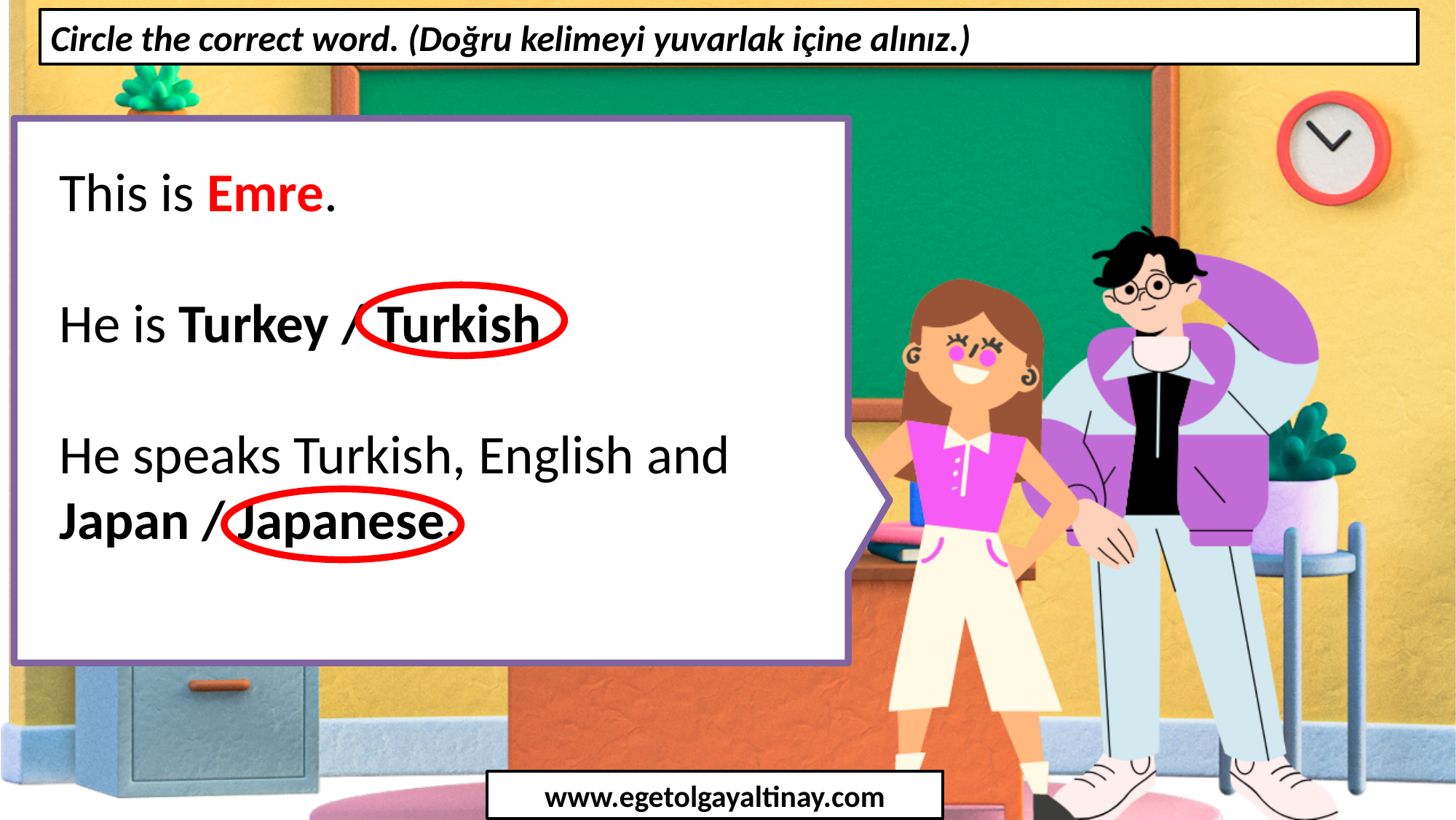

Circle the correct word. (Doğru kelimeyi yuvarlak içine alınız.)

This is Emre.

He is Turkey / Turkish.

He speaks Turkish, English and Japan / Japanese.

www.egetolgayaltinay.com